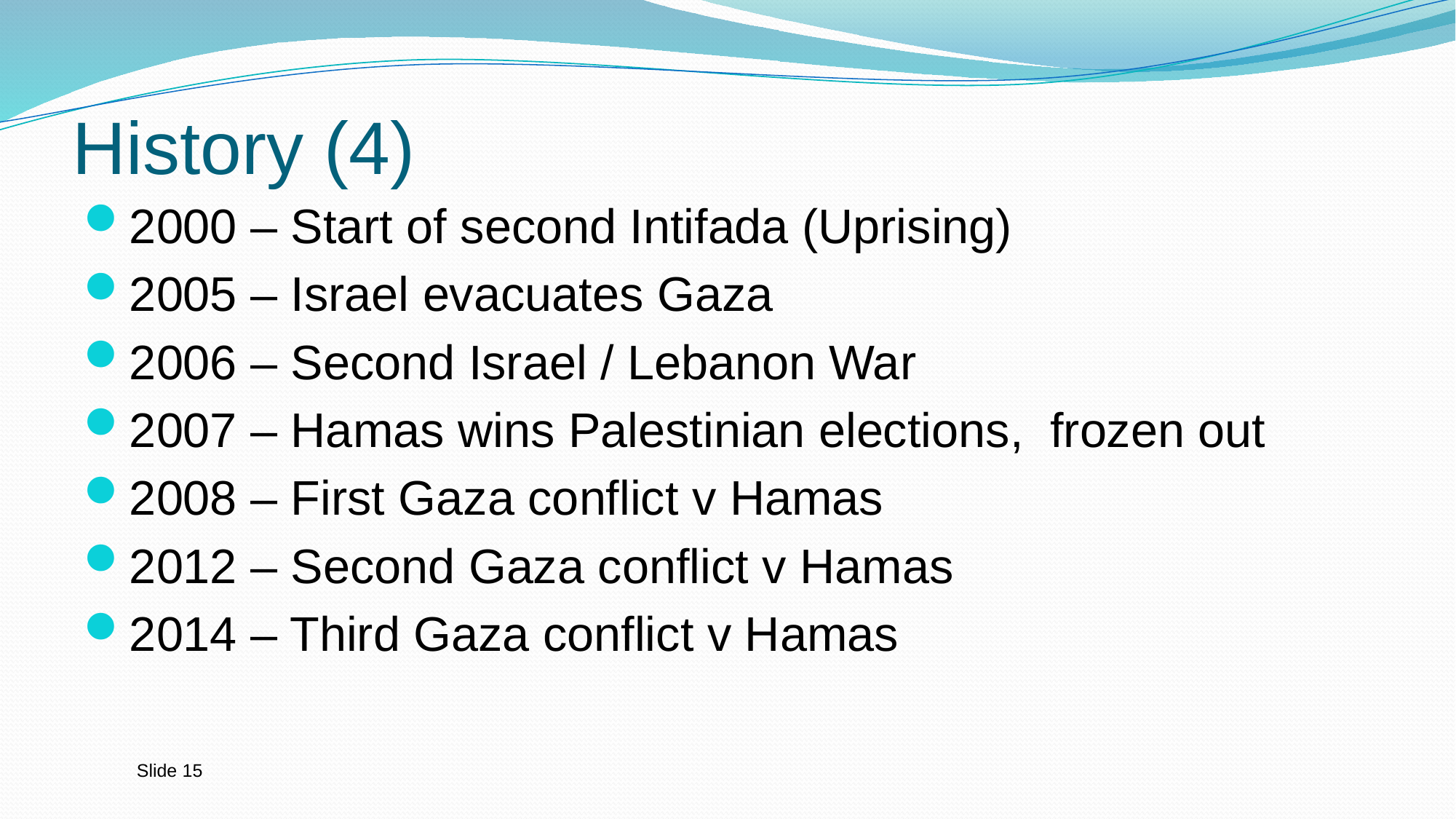

# History (4)
2000 – Start of second Intifada (Uprising)
2005 – Israel evacuates Gaza
2006 – Second Israel / Lebanon War
2007 – Hamas wins Palestinian elections,  frozen out
2008 – First Gaza conflict v Hamas
2012 – Second Gaza conflict v Hamas
2014 – Third Gaza conflict v Hamas
Slide 15